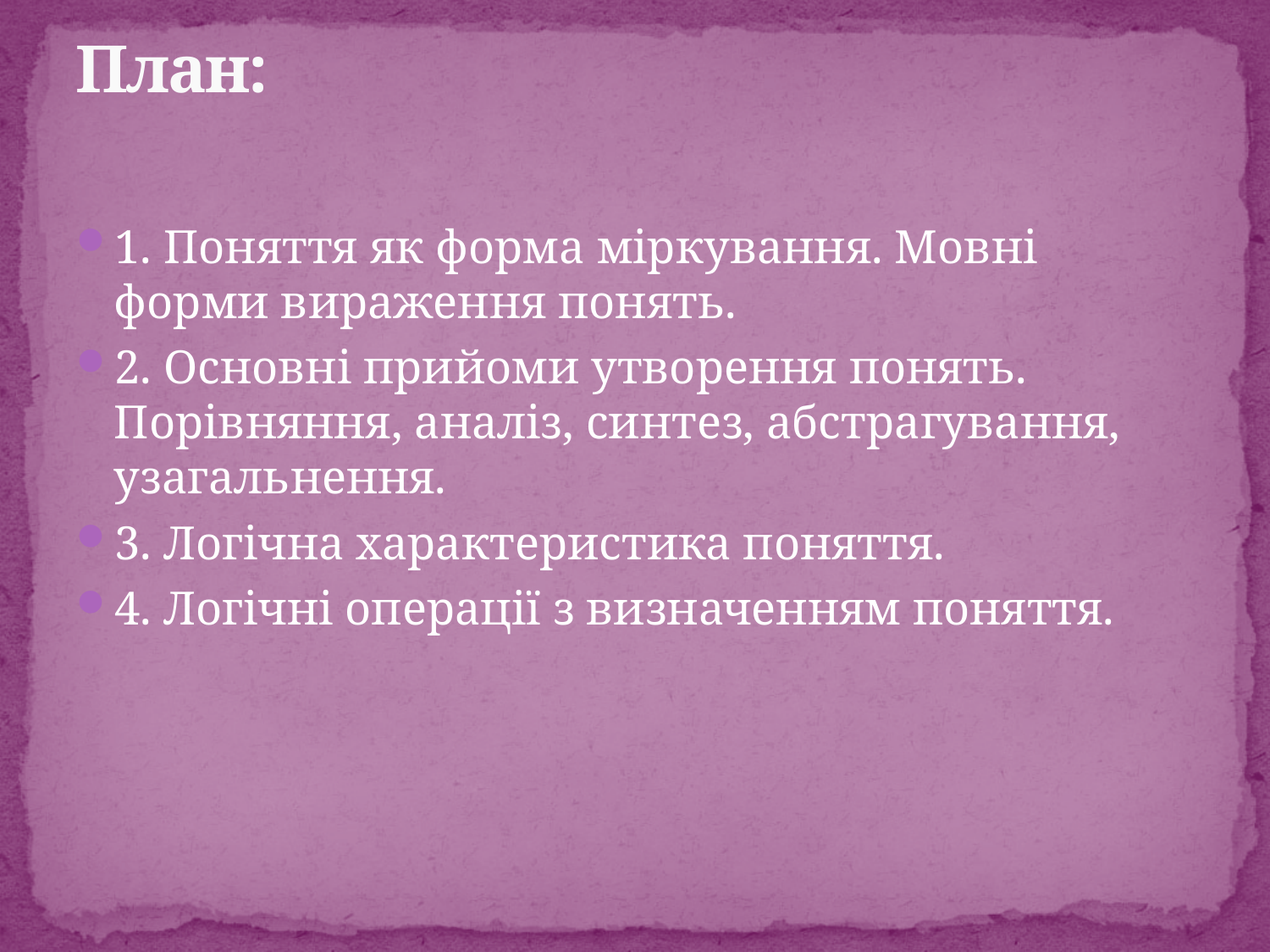

# План:
1. Поняття як форма міркування. Мовні форми вираження понять.
2. Основні прийоми утворення понять. Порівняння, аналіз, синтез, абстрагування, узагальнення.
3. Логічна характеристика поняття.
4. Логічні операції з визначенням поняття.